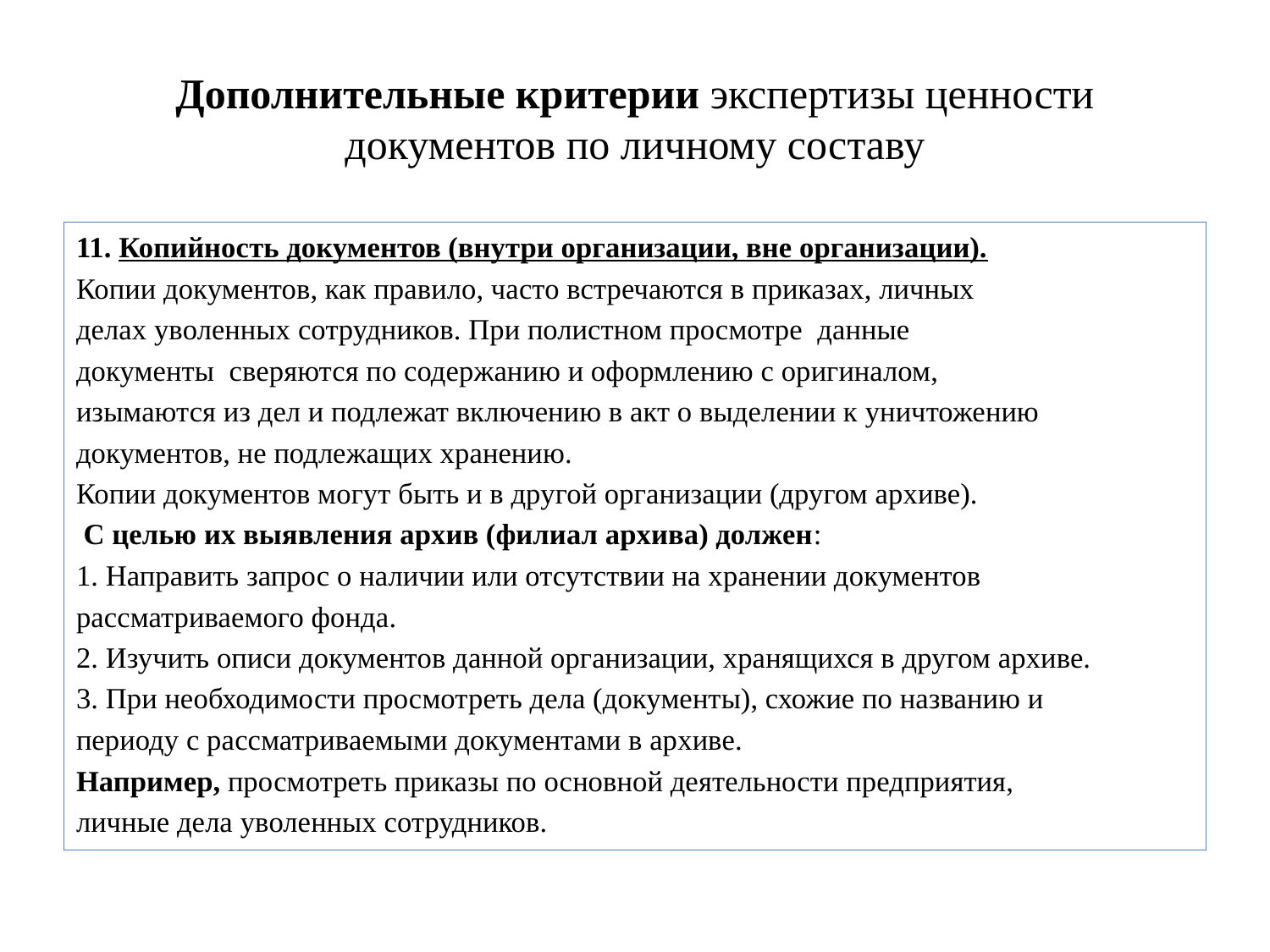

# Дополнительные критерии экспертизы ценности документов по личному составу
11. Копийность документов (внутри организации, вне организации).
Копии документов, как правило, часто встречаются в приказах, личных
делах уволенных сотрудников. При полистном просмотре  данные
документы  сверяются по содержанию и оформлению с оригиналом,
изымаются из дел и подлежат включению в акт о выделении к уничтожению
документов, не подлежащих хранению.
Копии документов могут быть и в другой организации (другом архиве).
 С целью их выявления архив (филиал архива) должен:
1. Направить запрос о наличии или отсутствии на хранении документов
рассматриваемого фонда.
2. Изучить описи документов данной организации, хранящихся в другом архиве.
3. При необходимости просмотреть дела (документы), схожие по названию и
периоду с рассматриваемыми документами в архиве.
Например, просмотреть приказы по основной деятельности предприятия,
личные дела уволенных сотрудников.